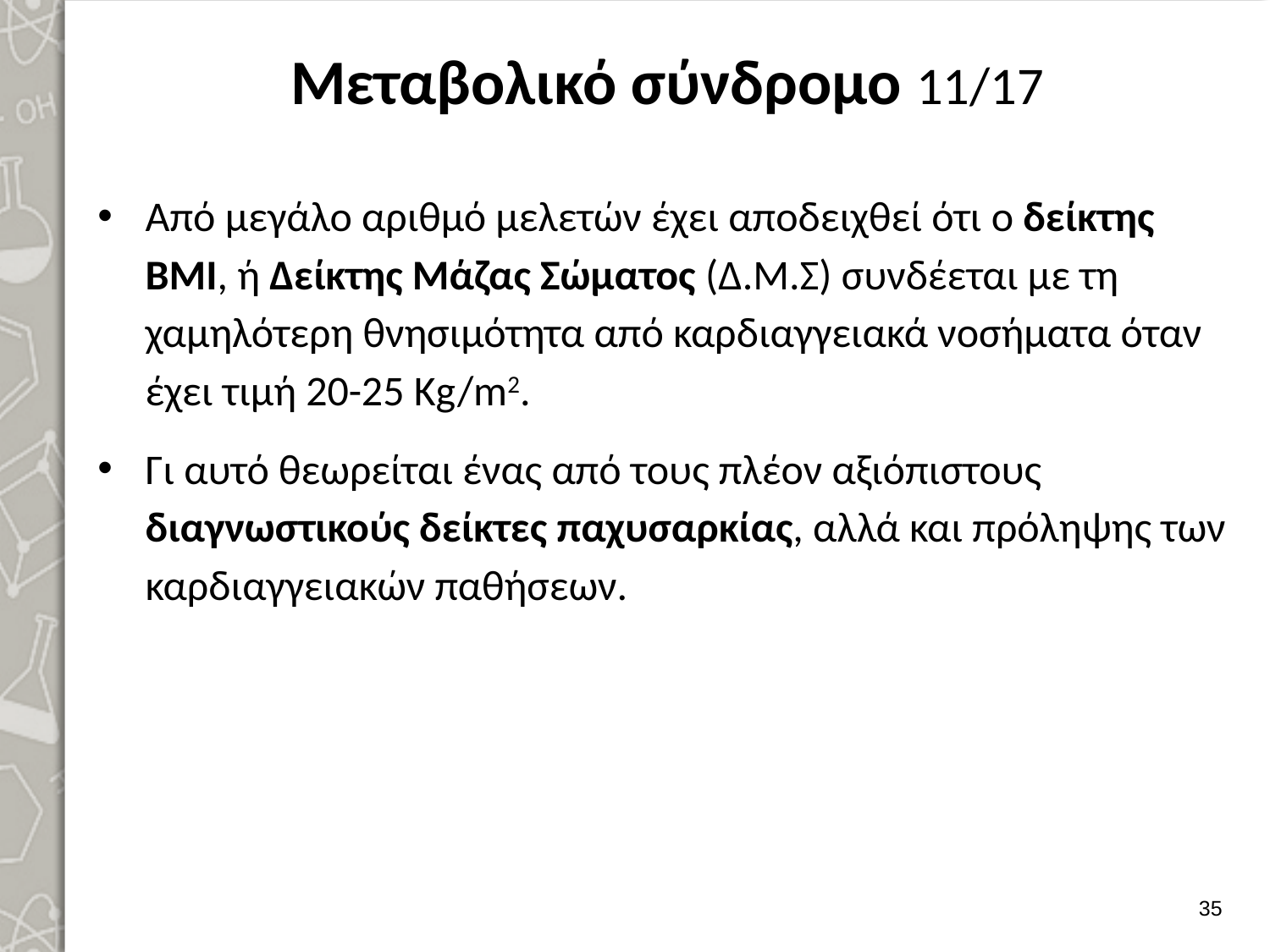

# Μεταβολικό σύνδρομο 11/17
Από μεγάλο αριθμό μελετών έχει αποδειχθεί ότι ο δείκτης ΒΜΙ, ή Δείκτης Μάζας Σώματος (Δ.Μ.Σ) συνδέεται με τη χαμηλότερη θνησιμότητα από καρδιαγγειακά νοσήματα όταν  έχει τιμή 20-25 Kg/m2.
Γι αυτό θεωρείται ένας από τους πλέον αξιόπιστους διαγνωστικούς δείκτες παχυσαρκίας, αλλά και πρόληψης των καρδιαγγειακών παθήσεων.
35